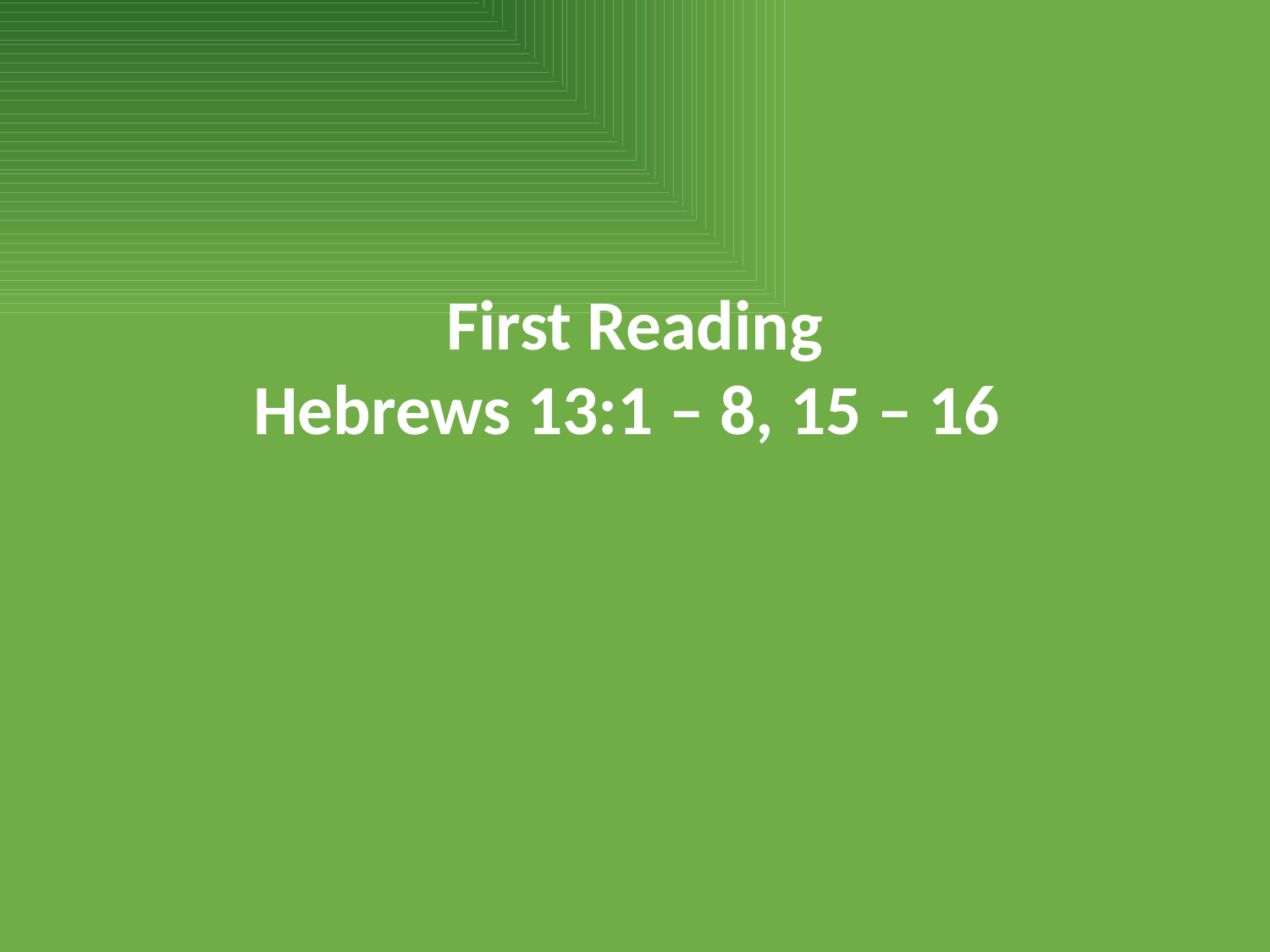

First Reading
Hebrews 13:1 – 8, 15 – 16